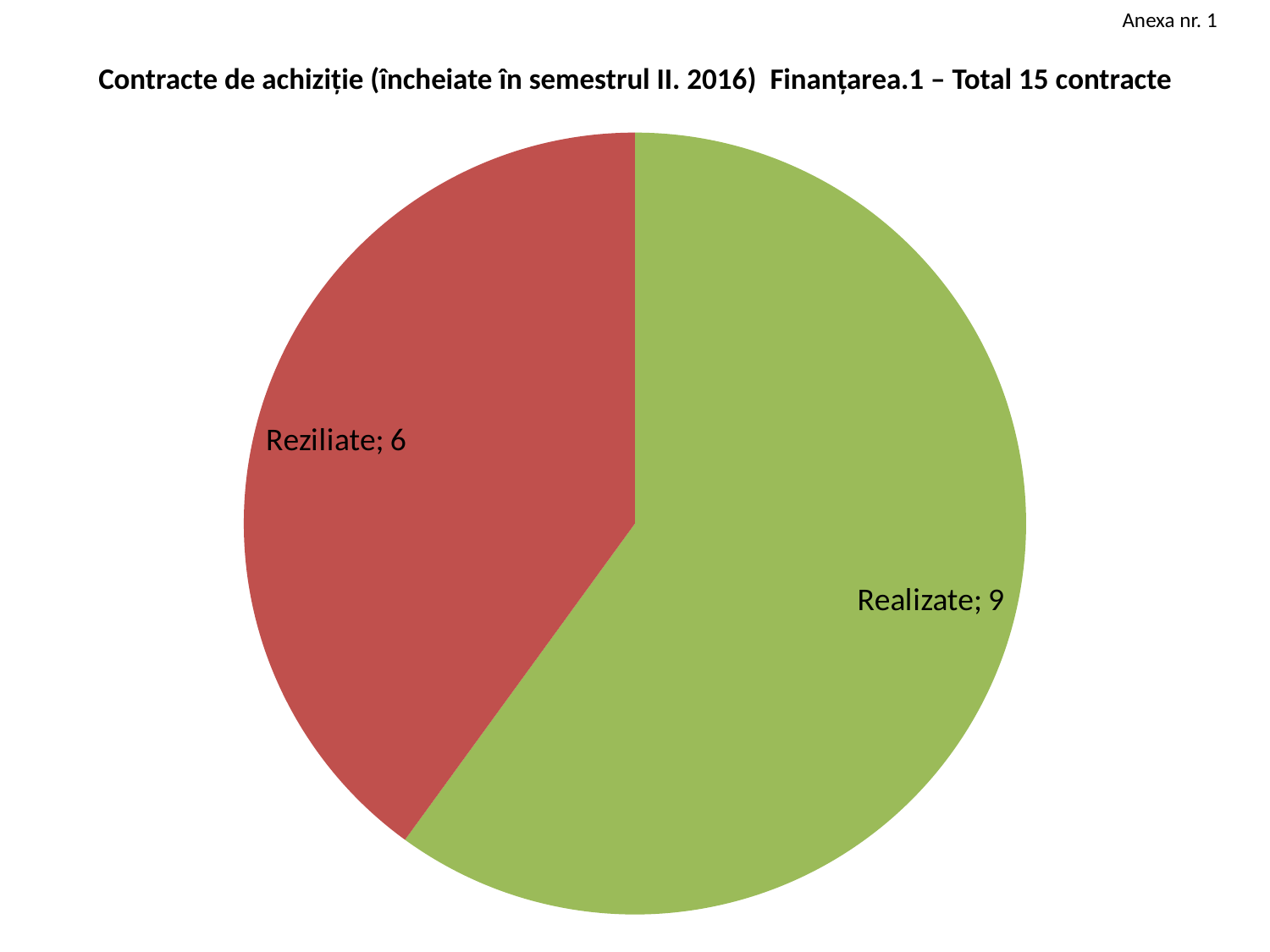

Anexa nr. 1
# Contracte de achiziție (încheiate în semestrul II. 2016)  Finanțarea.1 – Total 15 contracte

### Chart

| Category | Sales |
|---|---|
| Realizate | 9.0 |
| Reziliate | 6.0 |